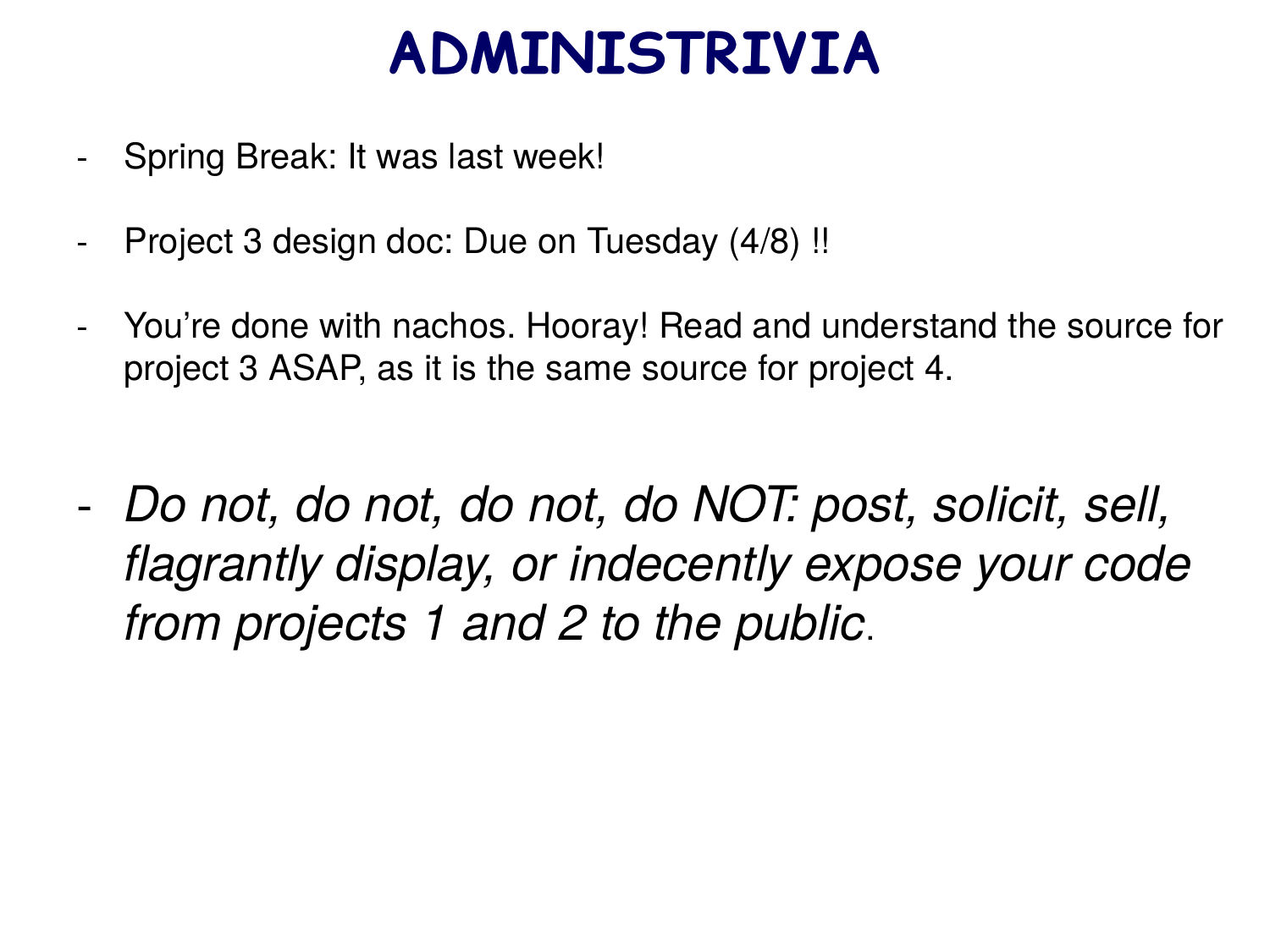

Administrivia
Spring Break: It was last week!

Project 3 design doc: Due on Tuesday (4/8) !!

You’re done with nachos. Hooray! Read and understand the source for project 3 ASAP, as it is the same source for project 4.

Do not, do not, do not, do NOT: post, solicit, sell, flagrantly display, or indecently expose your code from projects 1 and 2 to the public.